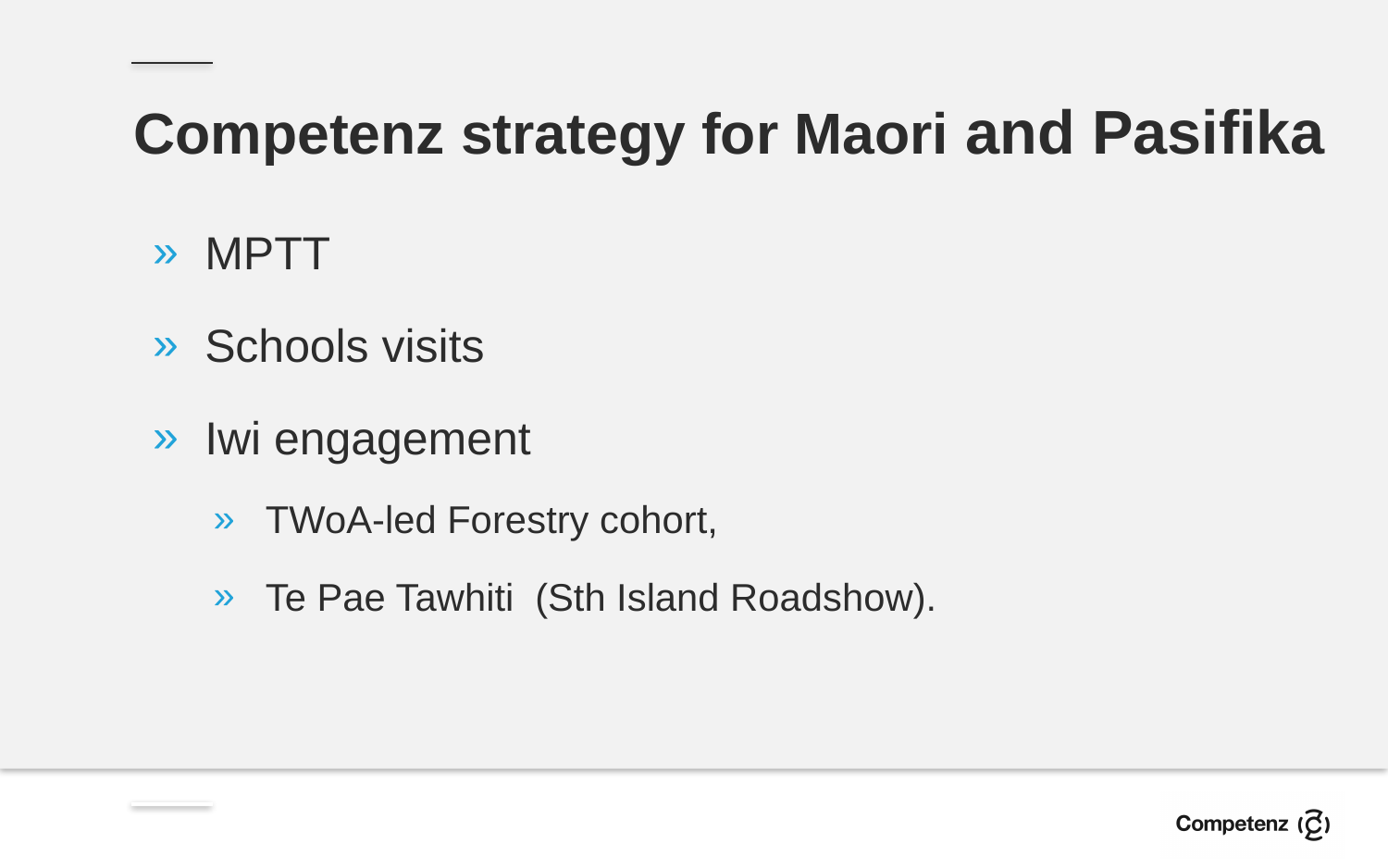

Competenz strategy for Maori and Pasifika
MPTT
Schools visits
Iwi engagement
TWoA-led Forestry cohort,
Te Pae Tawhiti  (Sth Island Roadshow).